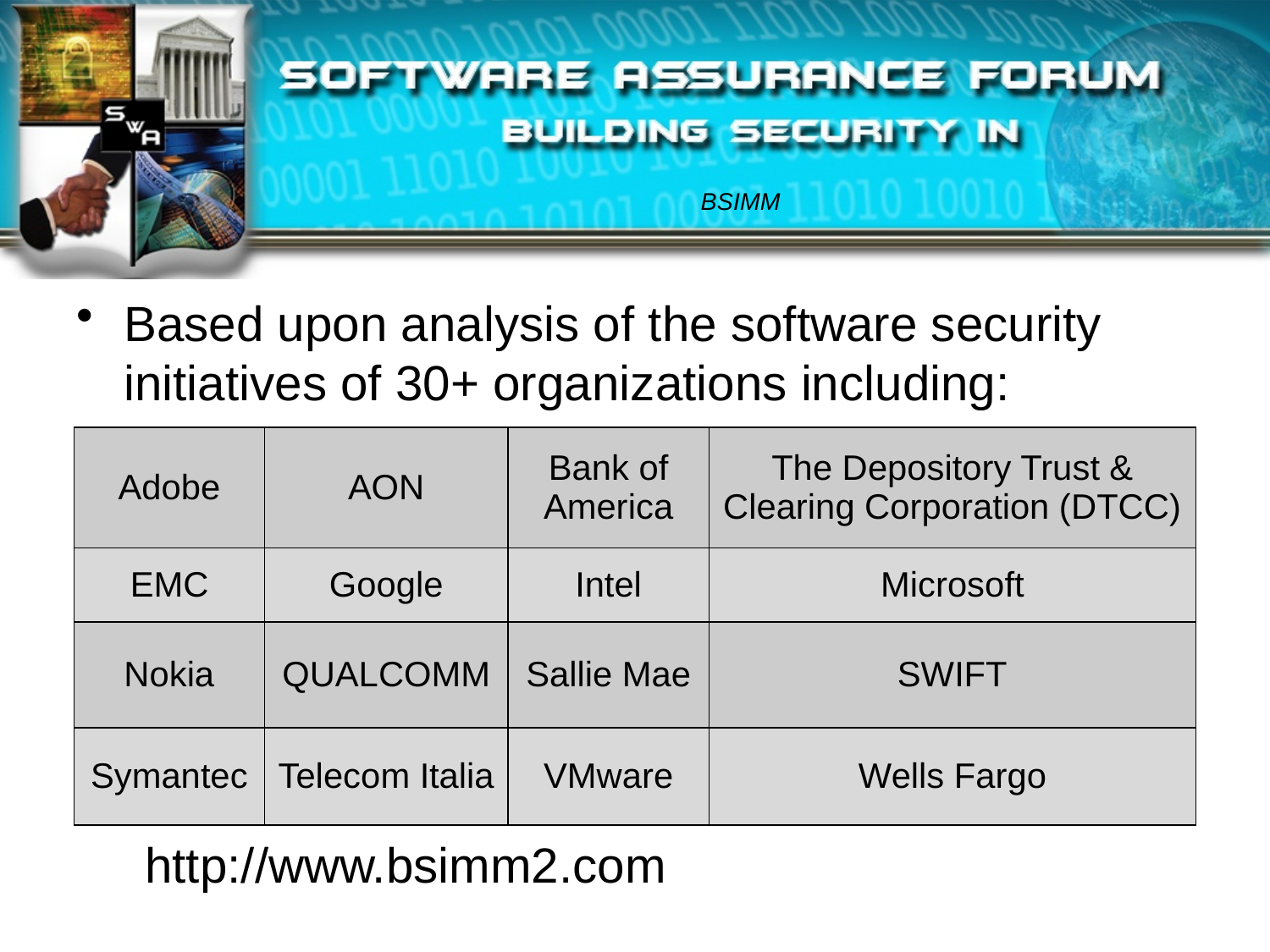

# BSIMM
Based upon analysis of the software security initiatives of 30+ organizations including:

     http://www.bsimm2.com

| Adobe | AON | Bank of America | The Depository Trust & Clearing Corporation (DTCC) |
| --- | --- | --- | --- |
| EMC | Google | Intel | Microsoft |
| Nokia | QUALCOMM | Sallie Mae | SWIFT |
| Symantec | Telecom Italia | VMware | Wells Fargo |